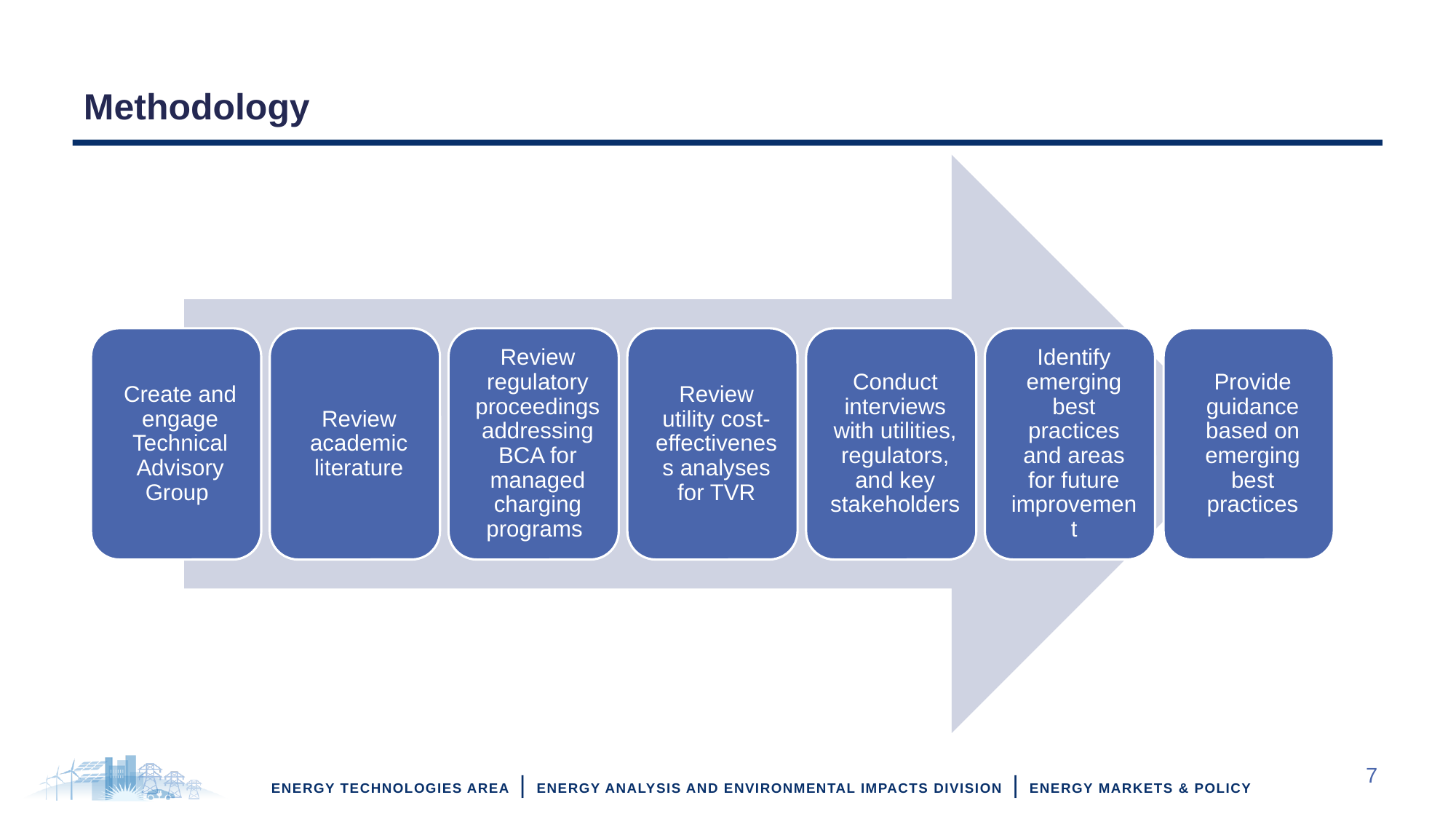

# Methodology
Create and engage Technical Advisory Group
Review academic literature
Review regulatory proceedings addressing BCA for managed charging programs
Review utility cost-effectiveness analyses for TVR
Conduct interviews with utilities, regulators, and key stakeholders
Identify emerging best practices and areas for future improvement
Provide guidance based on emerging best practices
7